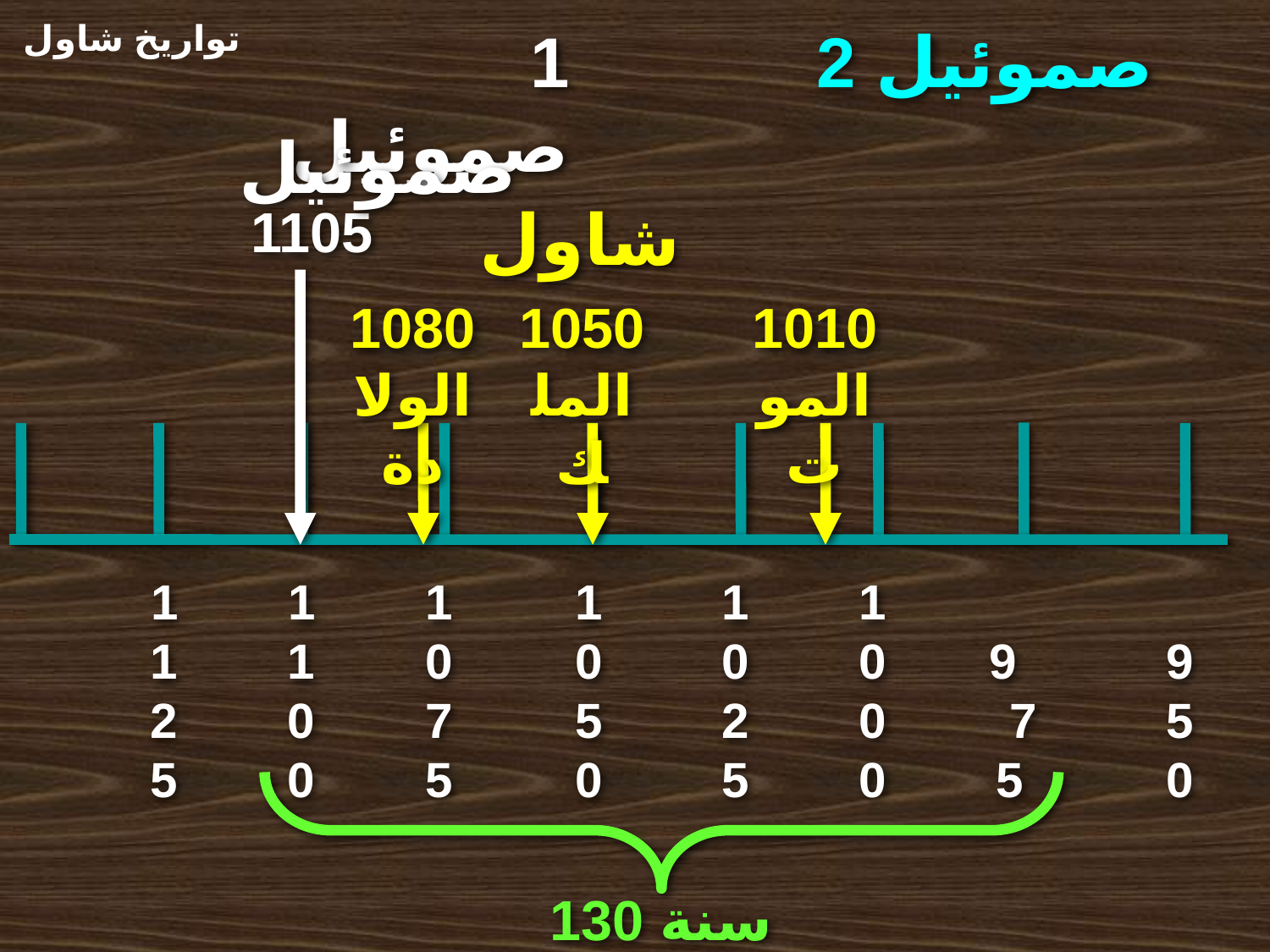

تواريخ شاول
1 صموئيل
2 صموئيل
صموئيل
شاول
1105

1050 الملك
1010 الموت
1080 الولادة

1125
1100
1075
1050
1025
1000
   9    7 5
 950
130 سنة